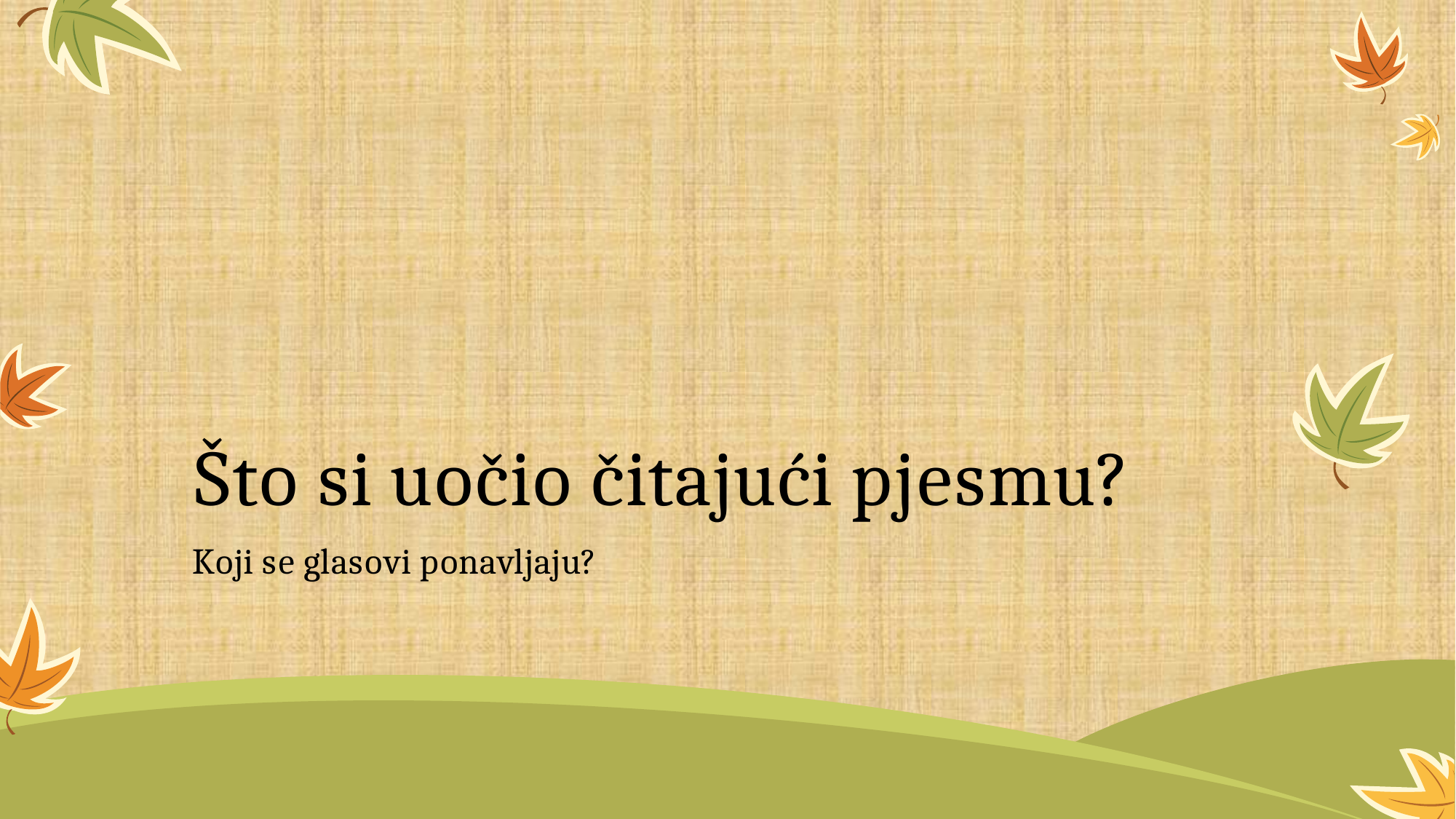

# Što si uočio čitajući pjesmu?
Koji se glasovi ponavljaju?